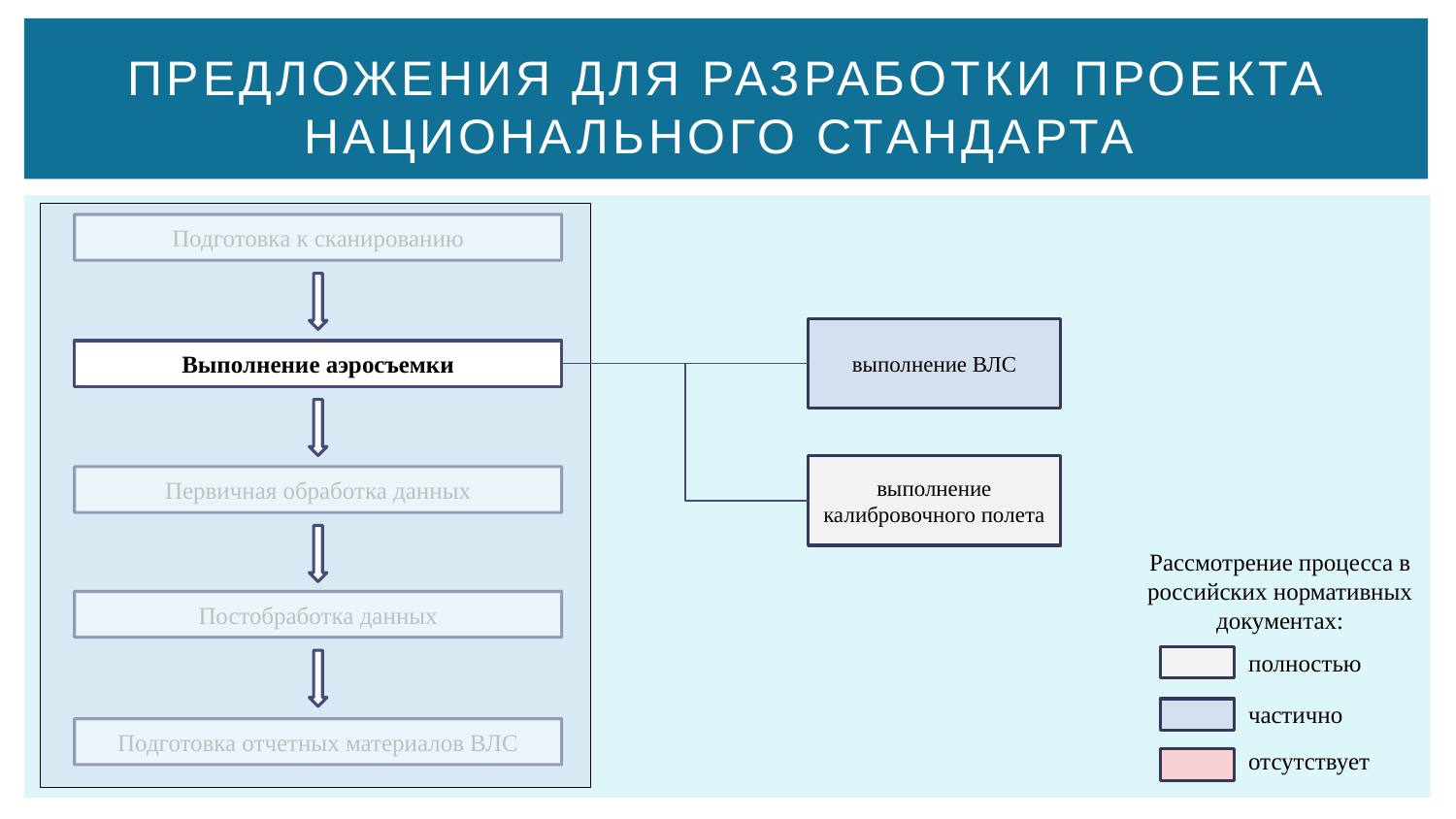

# Предложения для разработки проекта национального стандарта

Подготовка к сканированию

выполнение ВЛС
Выполнение аэросъемки

выполнение калибровочного полета
Первичная обработка данных

Рассмотрение процесса в российских нормативных документах:
Постобработка данных
полностью

частично

Подготовка отчетных материалов ВЛС
отсутствует